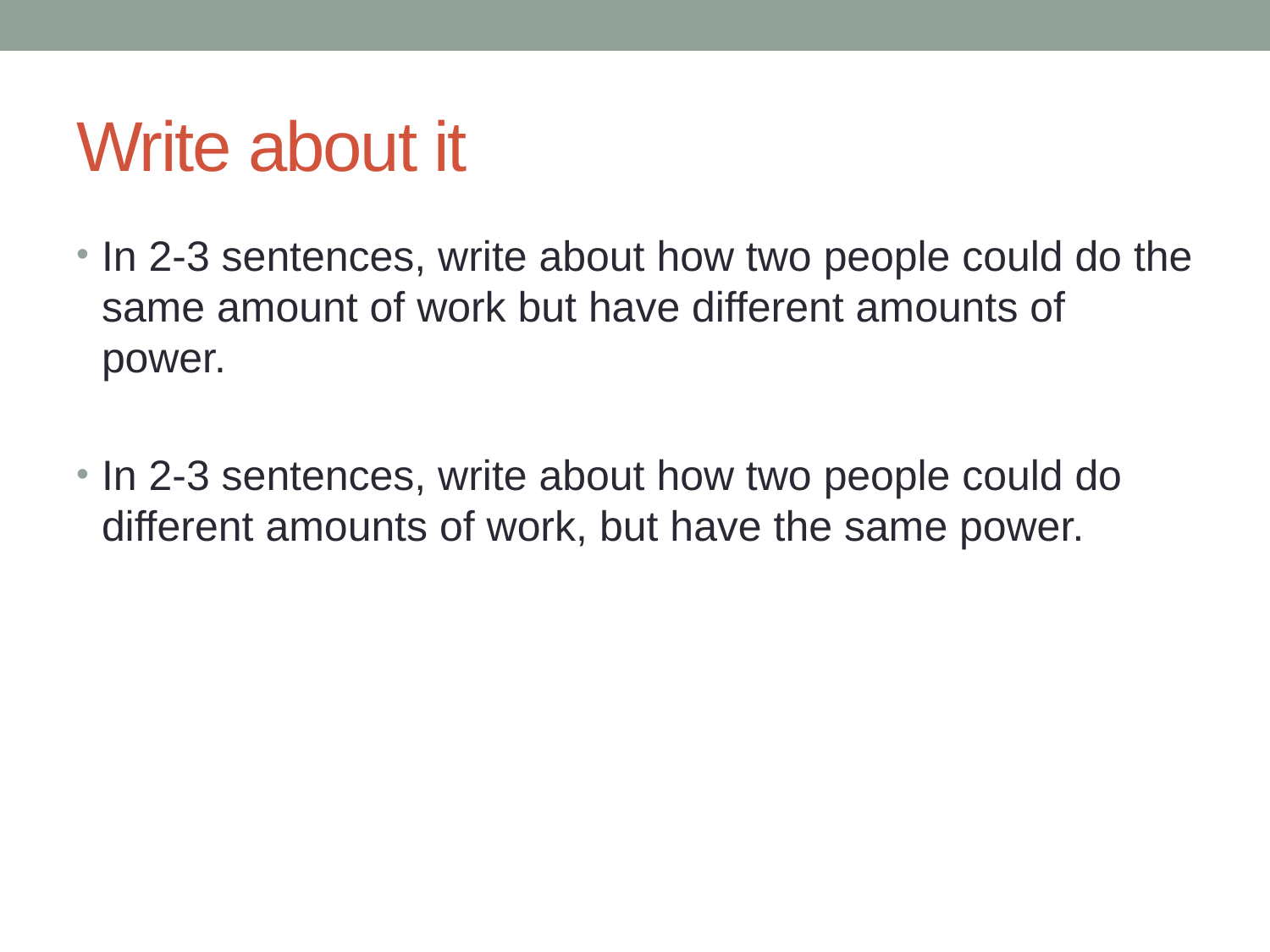

# Write about it
In 2-3 sentences, write about how two people could do the same amount of work but have different amounts of power.

In 2-3 sentences, write about how two people could do different amounts of work, but have the same power.